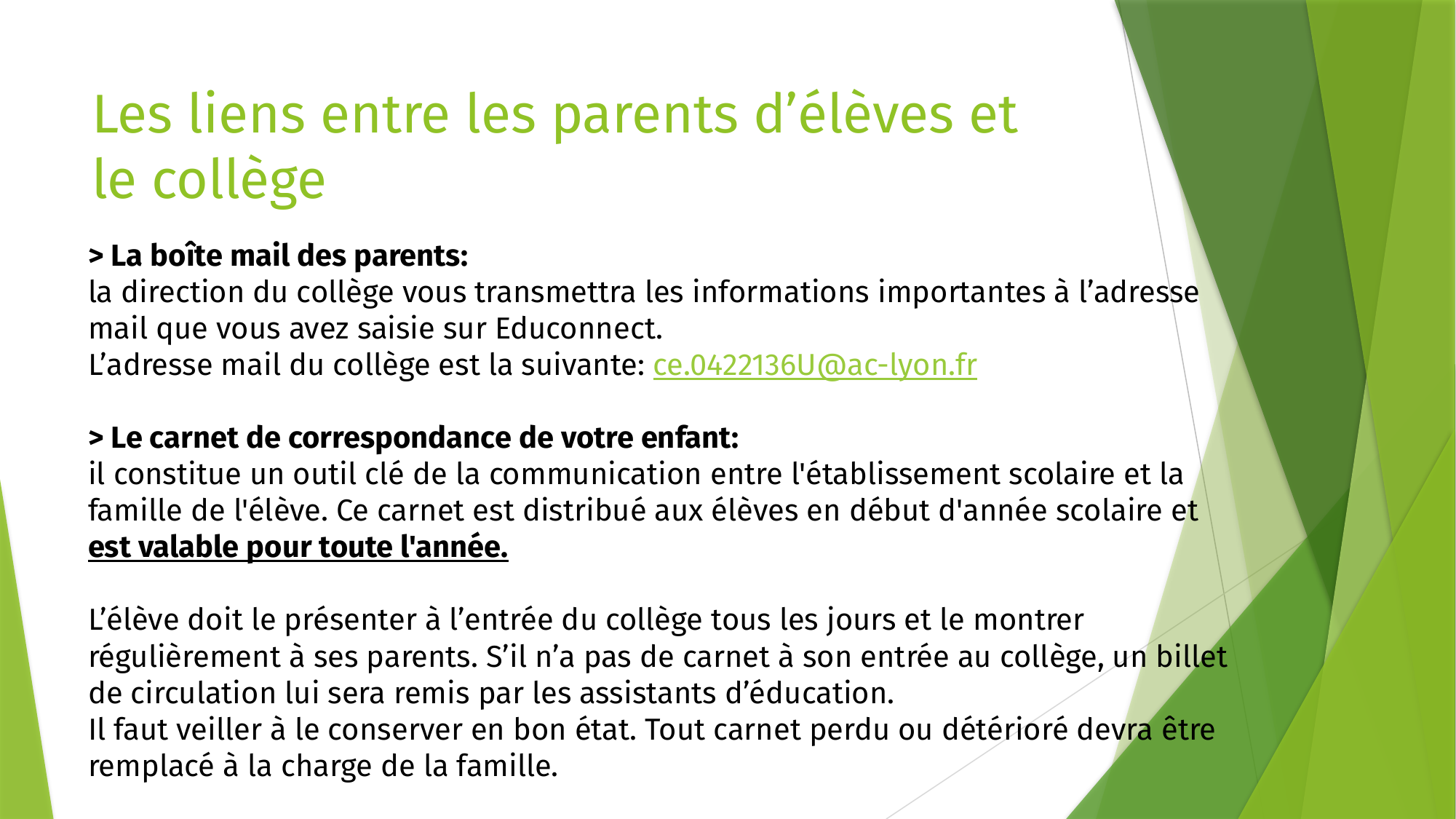

# Les liens entre les parents d’élèves et le collège
> La boîte mail des parents:
la direction du collège vous transmettra les informations importantes à l’adresse mail que vous avez saisie sur Educonnect.
L’adresse mail du collège est la suivante: ce.0422136U@ac-lyon.fr

> Le carnet de correspondance de votre enfant:
il constitue un outil clé de la communication entre l'établissement scolaire et la famille de l'élève. Ce carnet est distribué aux élèves en début d'année scolaire et est valable pour toute l'année.

L’élève doit le présenter à l’entrée du collège tous les jours et le montrer régulièrement à ses parents. S’il n’a pas de carnet à son entrée au collège, un billet de circulation lui sera remis par les assistants d’éducation.
Il faut veiller à le conserver en bon état. Tout carnet perdu ou détérioré devra être remplacé à la charge de la famille.